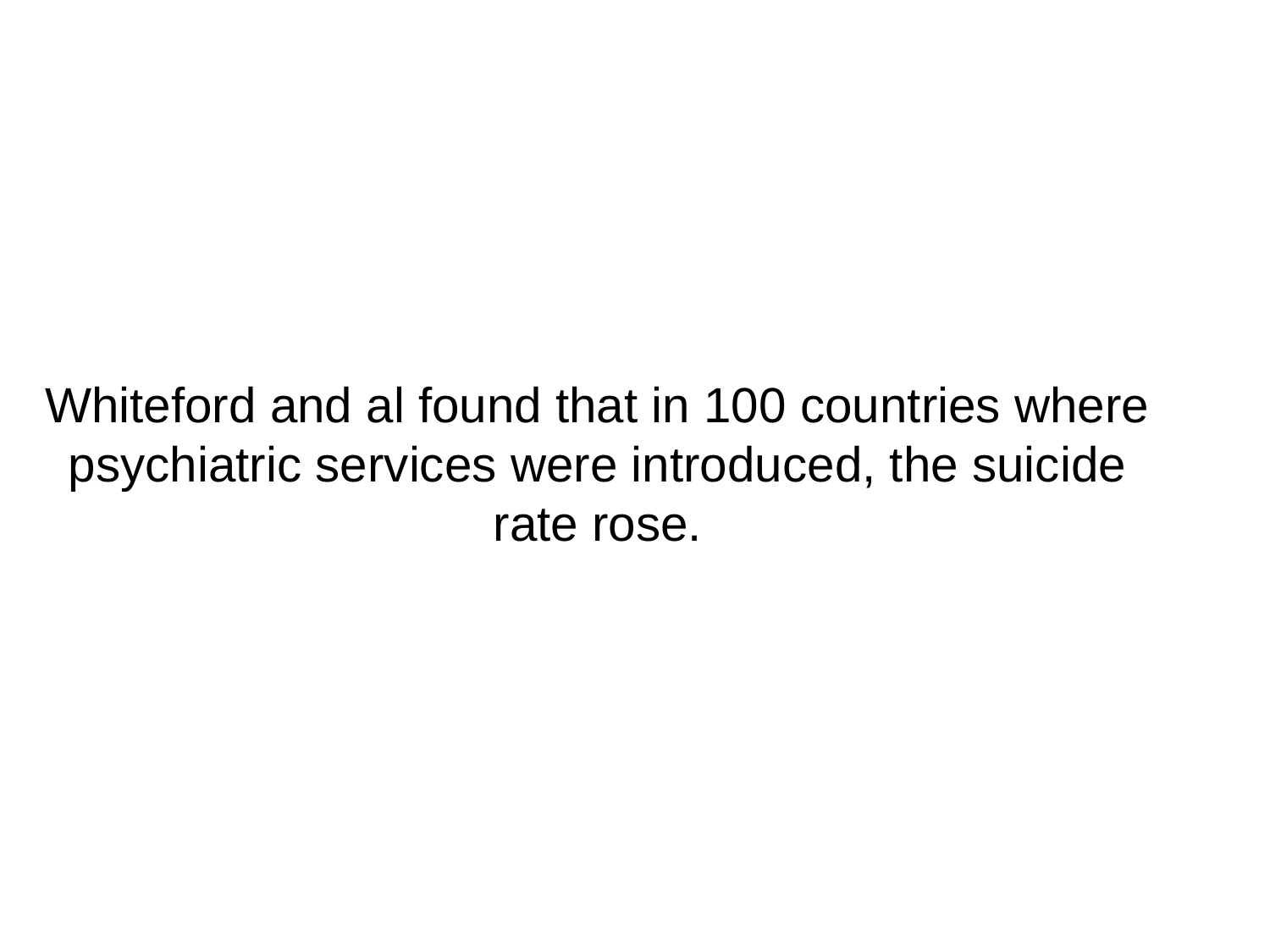

Whiteford and al found that in 100 countries where psychiatric services were introduced, the suicide rate rose.